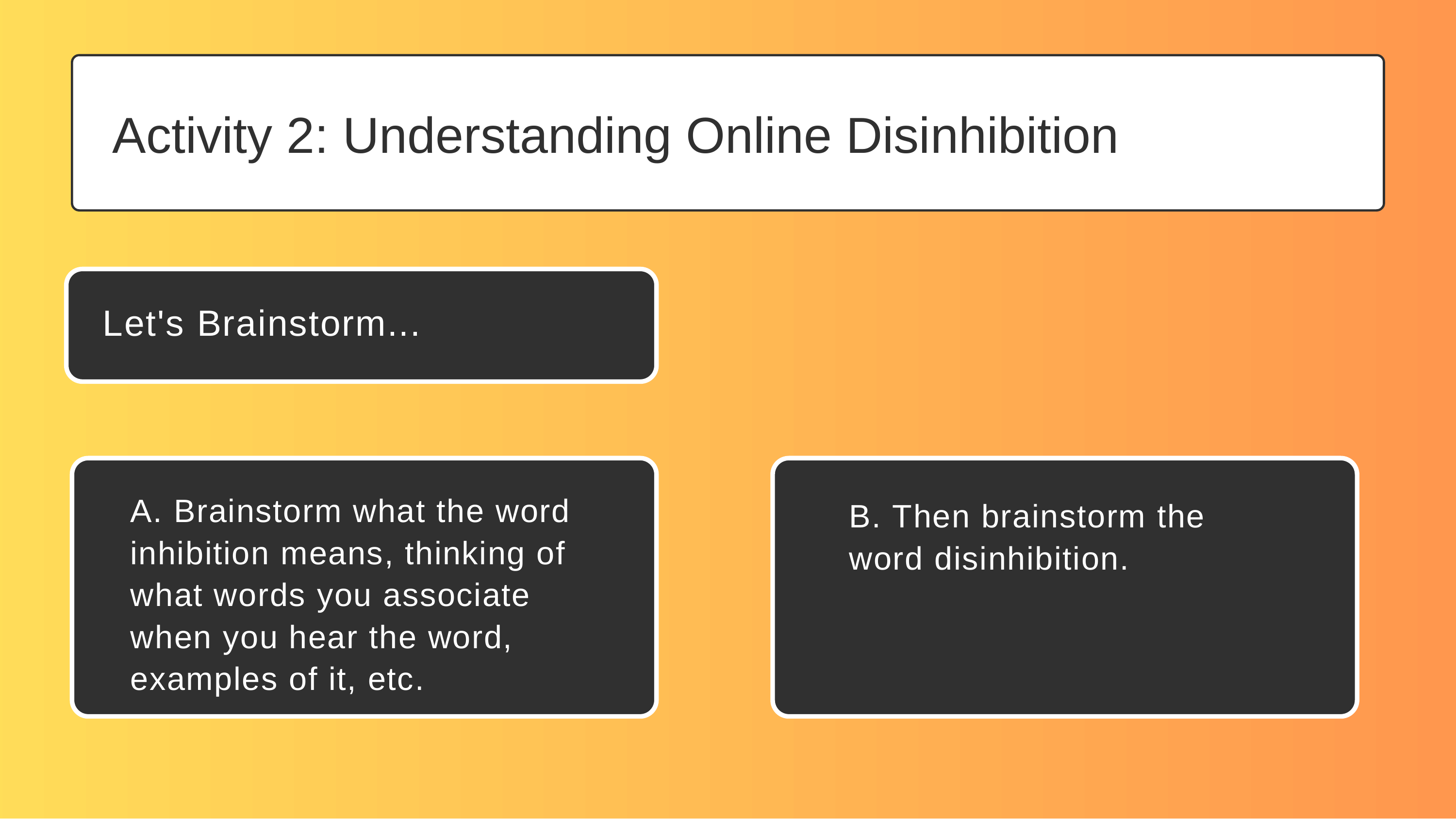

Activity 2: Understanding Online Disinhibition

Let's Brainstorm...

B. Then brainstorm the word disinhibition.

A. Brainstorm what the word inhibition means, thinking of what words you associate when you hear the word, examples of it, etc.